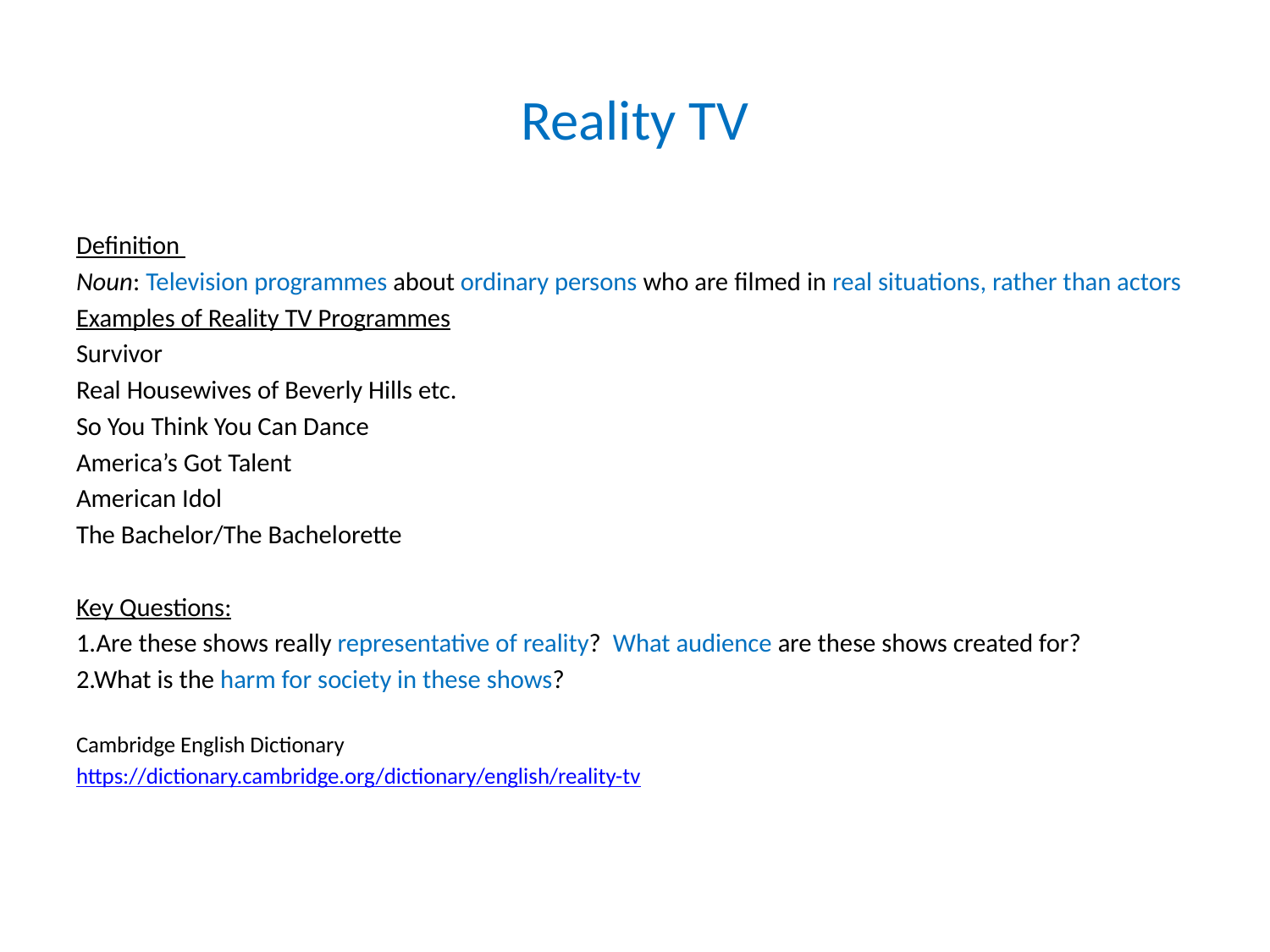

# Reality TV
Definition
Noun: Television programmes about ordinary persons who are filmed in real situations, rather than actors
Examples of Reality TV Programmes
Survivor
Real Housewives of Beverly Hills etc.
So You Think You Can Dance
America’s Got Talent
American Idol
The Bachelor/The Bachelorette

Key Questions:
1.Are these shows really representative of reality?  What audience are these shows created for?
2.What is the harm for society in these shows?

Cambridge English Dictionary
https://dictionary.cambridge.org/dictionary/english/reality-tv